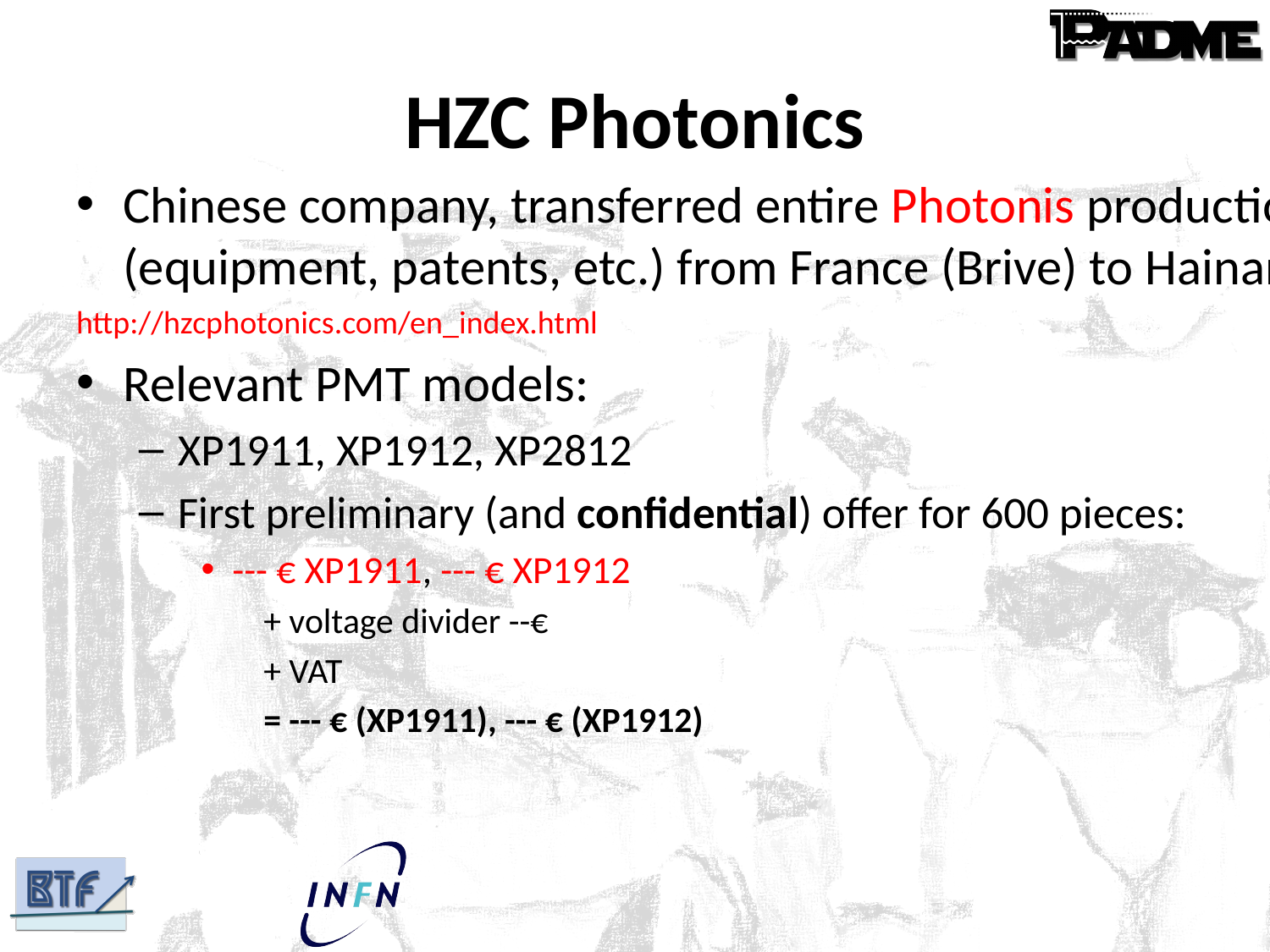

# HZC Photonics
Chinese company, transferred entire Photonis production (equipment, patents, etc.) from France (Brive) to Hainan
http://hzcphotonics.com/en_index.html
Relevant PMT models:
XP1911, XP1912, XP2812
First preliminary (and confidential) offer for 600 pieces:
--- € XP1911, --- € XP1912
+ voltage divider --€
+ VAT
= --- € (XP1911), --- € (XP1912)